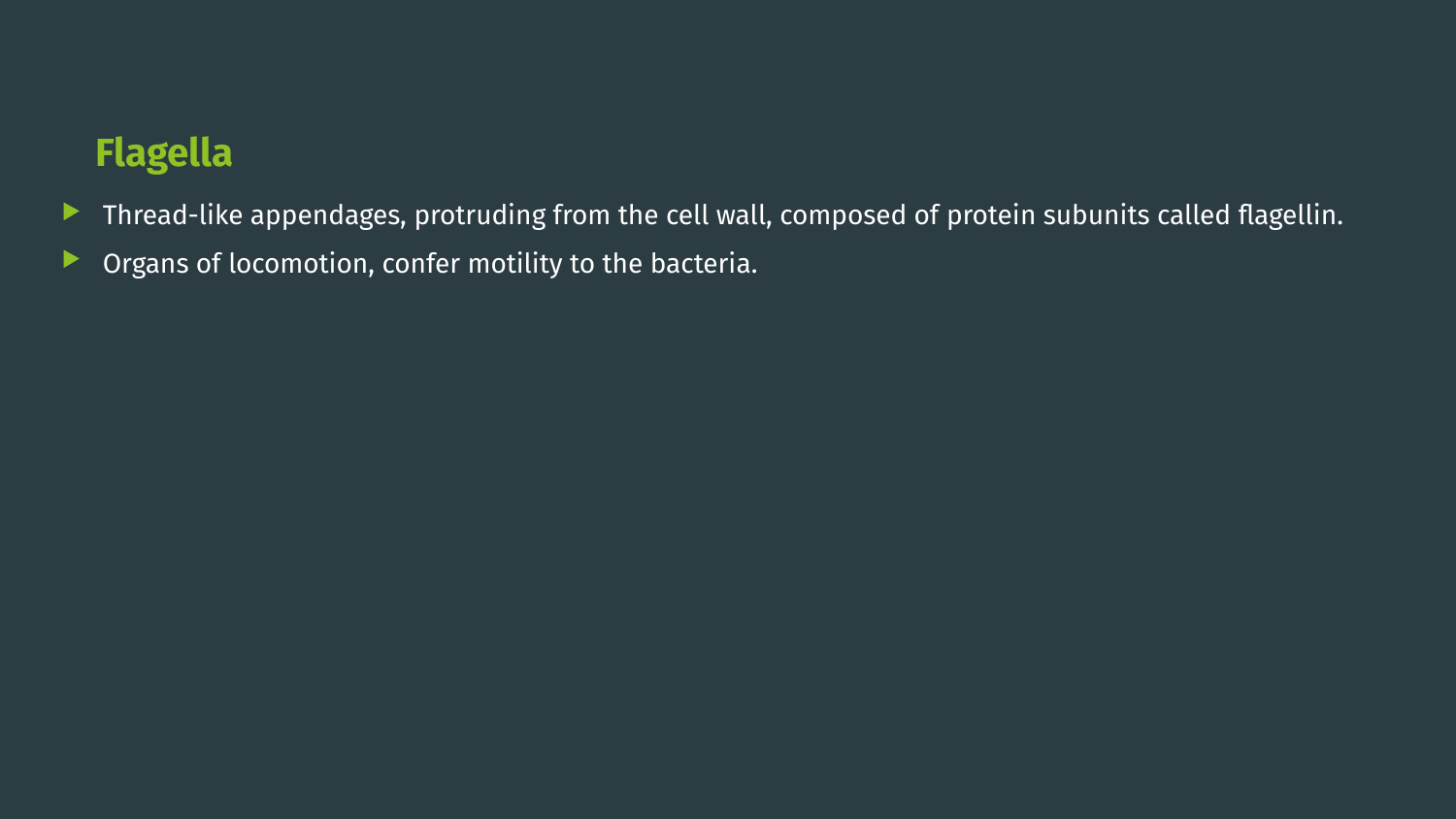

# Flagella
Thread-like appendages, protruding from the cell wall, composed of protein subunits called flagellin.
Organs of locomotion, confer motility to the bacteria.